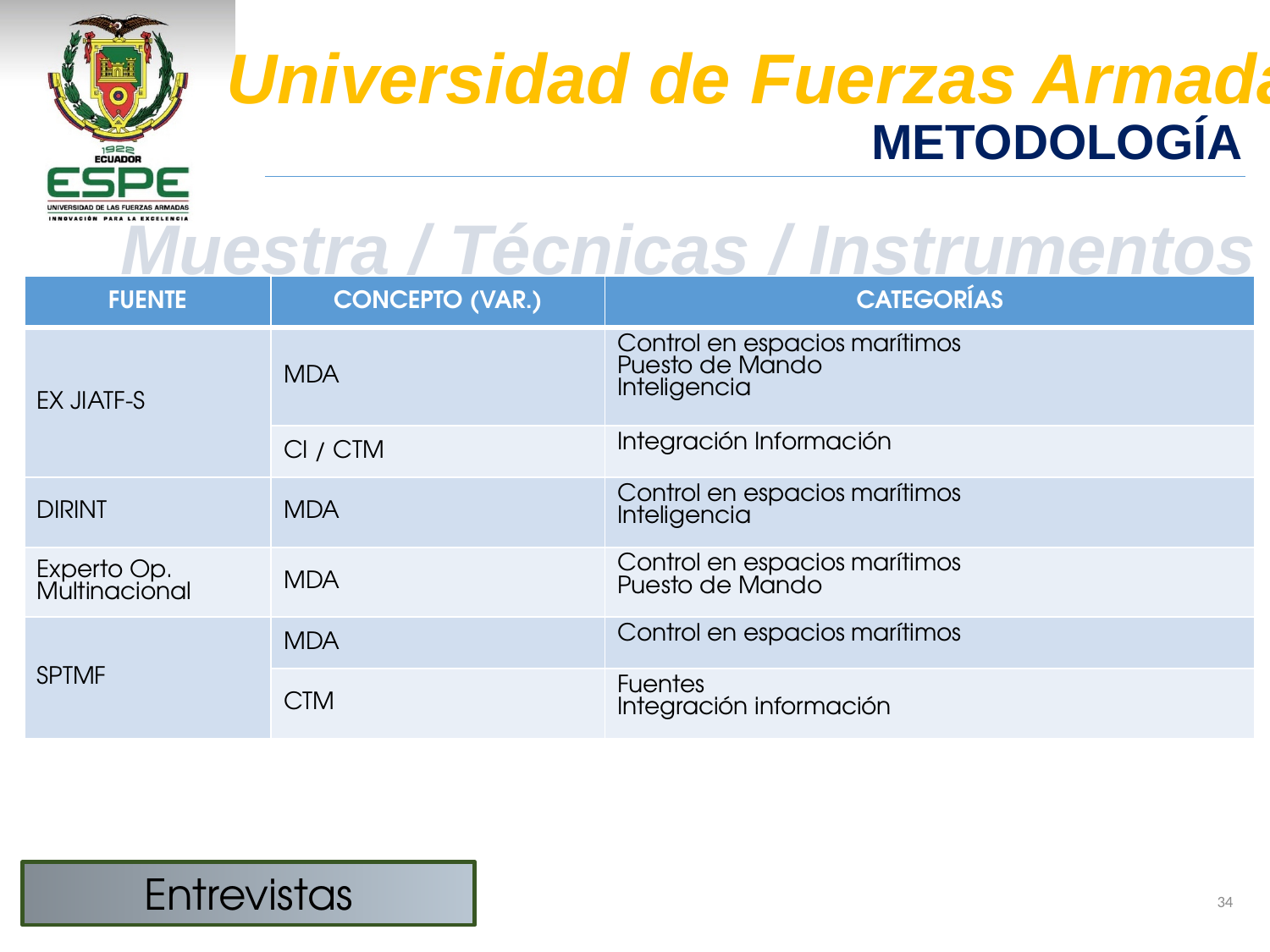

METODOLOGÍA
Muestra / Técnicas / Instrumentos
| FUENTE | CONCEPTO (VAR.) | CATEGORÍAS |
| --- | --- | --- |
| EX JIATF-S | MDA | Control en espacios marítimos Puesto de Mando Inteligencia |
|  | CI / CTM | Integración Información |
| DIRINT | MDA | Control en espacios marítimos Inteligencia |
| Experto Op. Multinacional | MDA | Control en espacios marítimos Puesto de Mando |
| SPTMF | MDA | Control en espacios marítimos |
|  | CTM | Fuentes Integración información |
Entrevistas
34